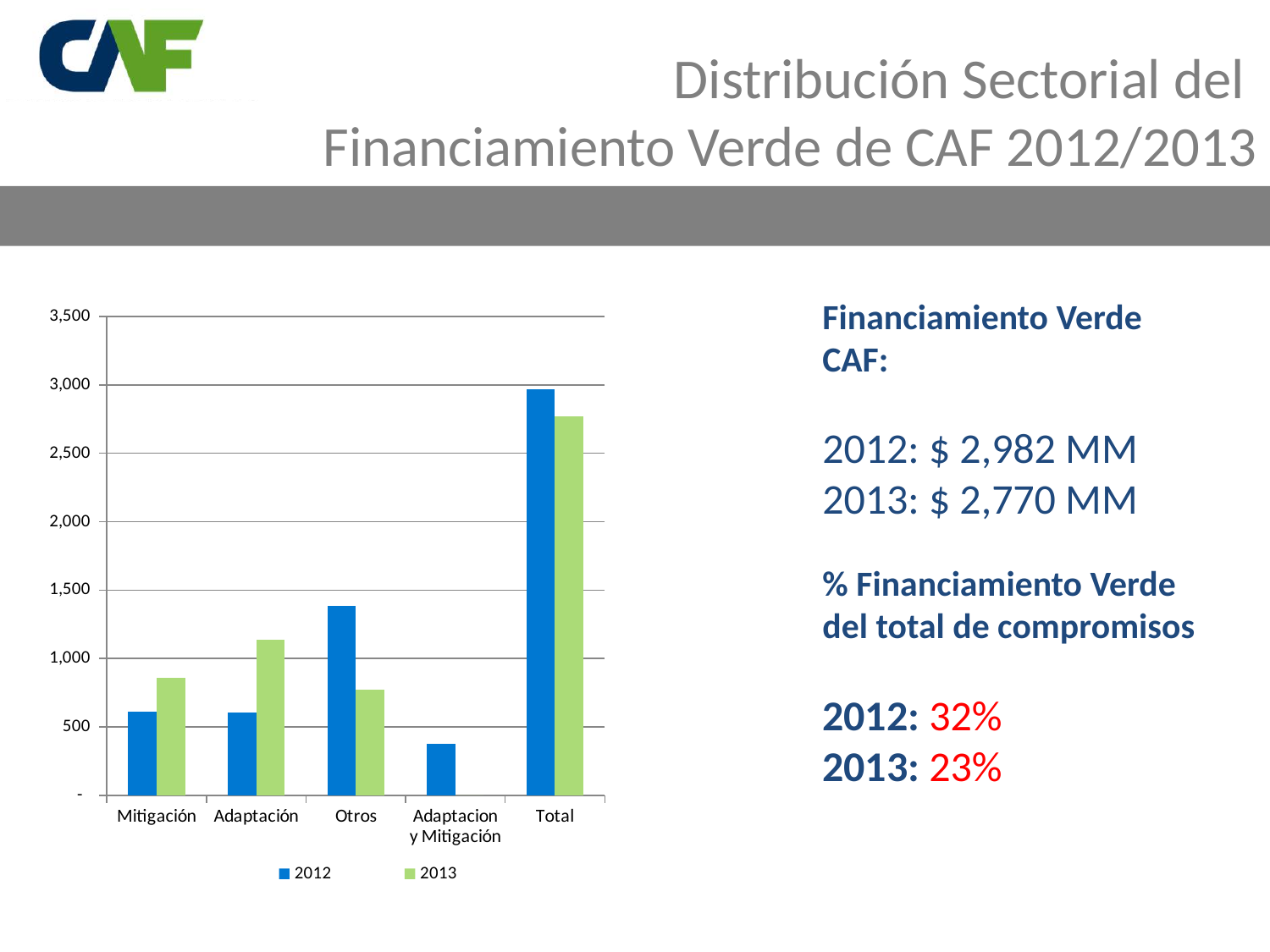

Distribución Sectorial del
Financiamiento Verde de CAF 2012/2013

[unsupported chart]

Financiamiento Verde CAF:

2012: $ 2,982 MM
2013: $ 2,770 MM

% Financiamiento Verde del total de compromisos

2012: 32%
2013: 23%